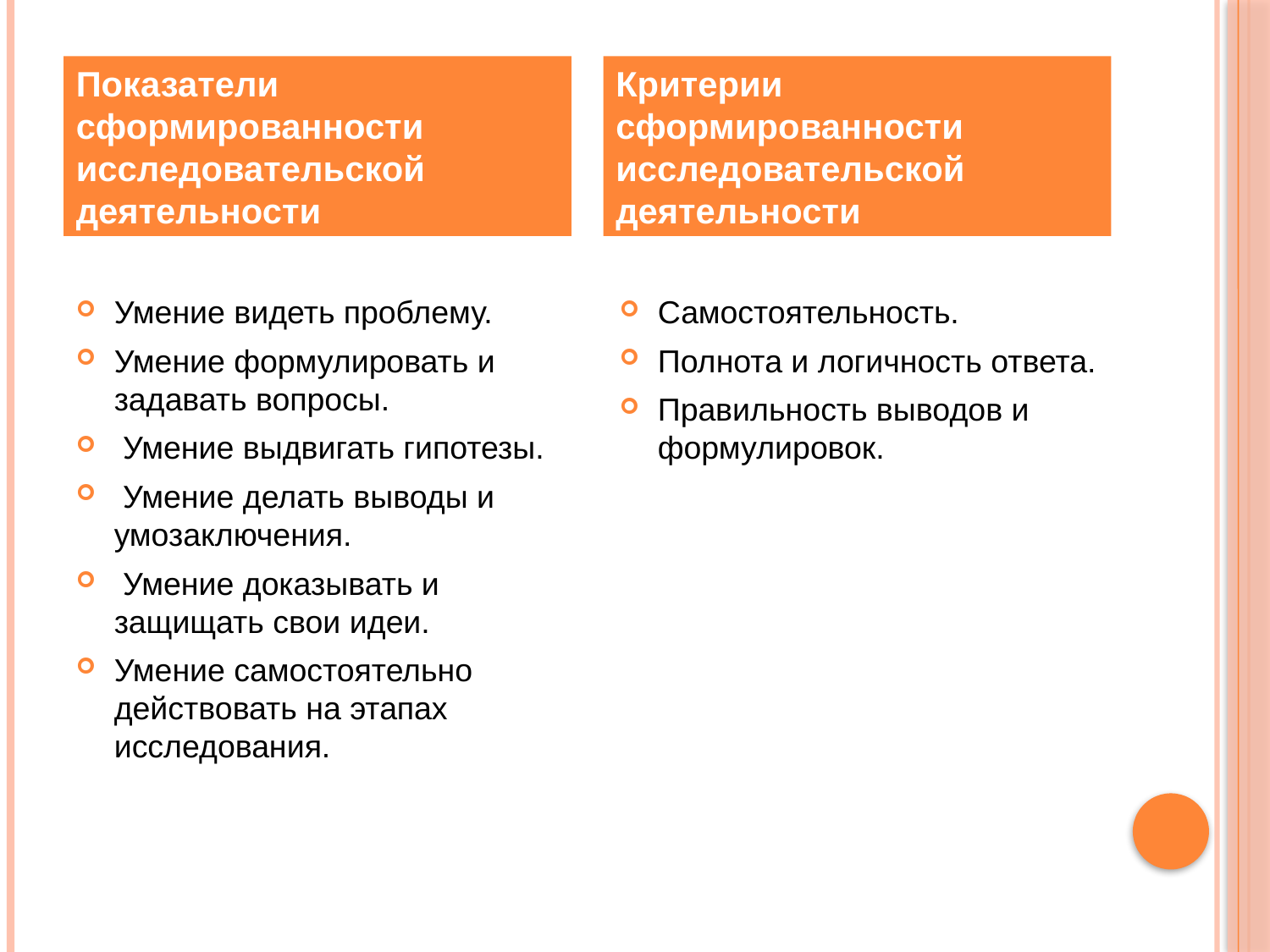

#
Показатели сформированности исследовательской деятельности
Критерии сформированности исследовательской деятельности
Умение видеть проблему.
Умение формулировать и задавать вопросы.
 Умение выдвигать гипотезы.
 Умение делать выводы и умозаключения.
 Умение доказывать и защищать свои идеи.
Умение самостоятельно действовать на этапах исследования.

Самостоятельность.
Полнота и логичность ответа.
Правильность выводов и формулировок.